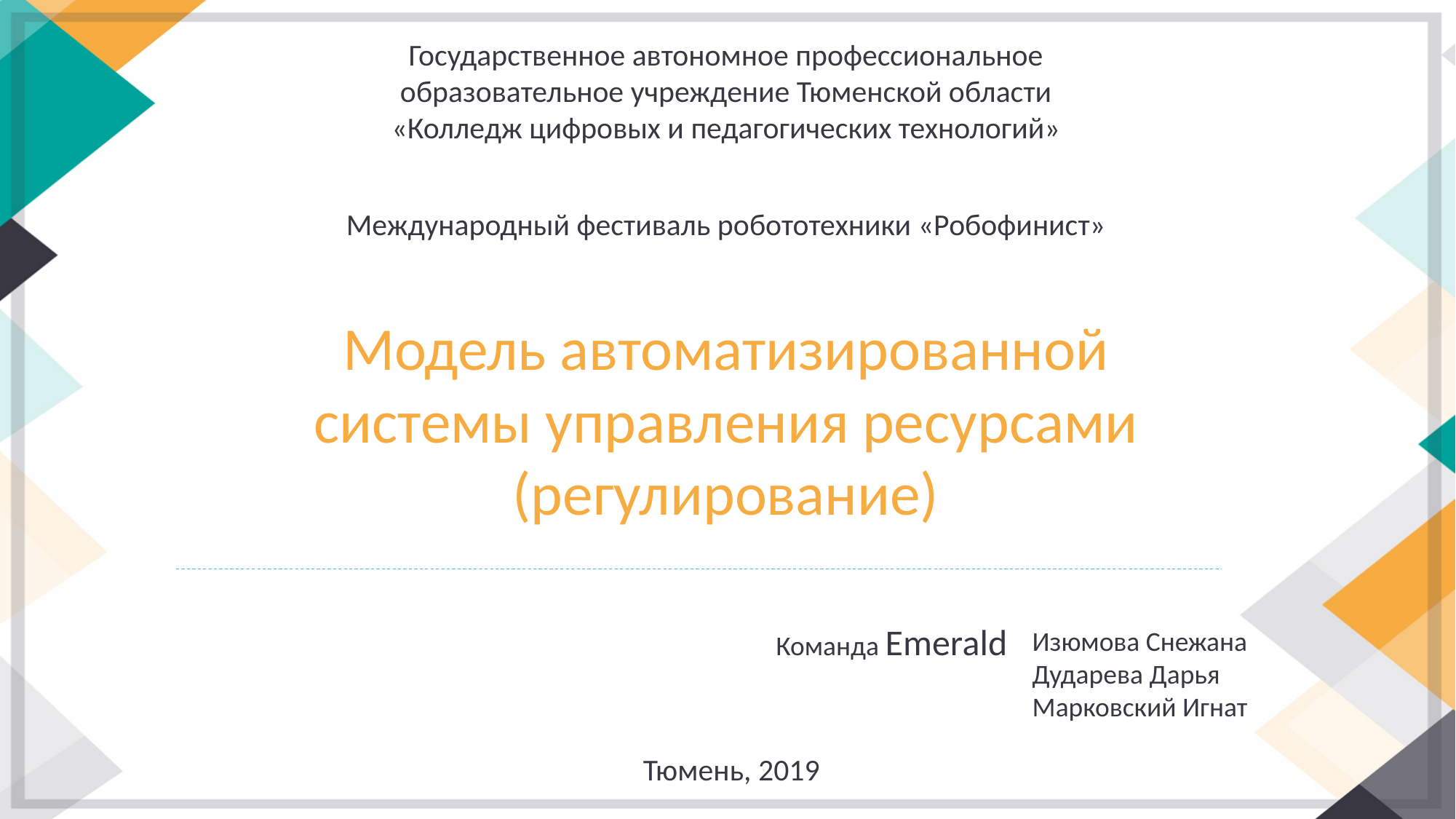

Государственное автономное профессиональное образовательное учреждение Тюменской области
«Колледж цифровых и педагогических технологий»
Международный фестиваль робототехники «Робофинист»
Модель автоматизированной системы управления ресурсами (регулирование)
Команда Emerald
Изюмова Снежана
Дударева Дарья
Марковский Игнат
Тюмень, 2019